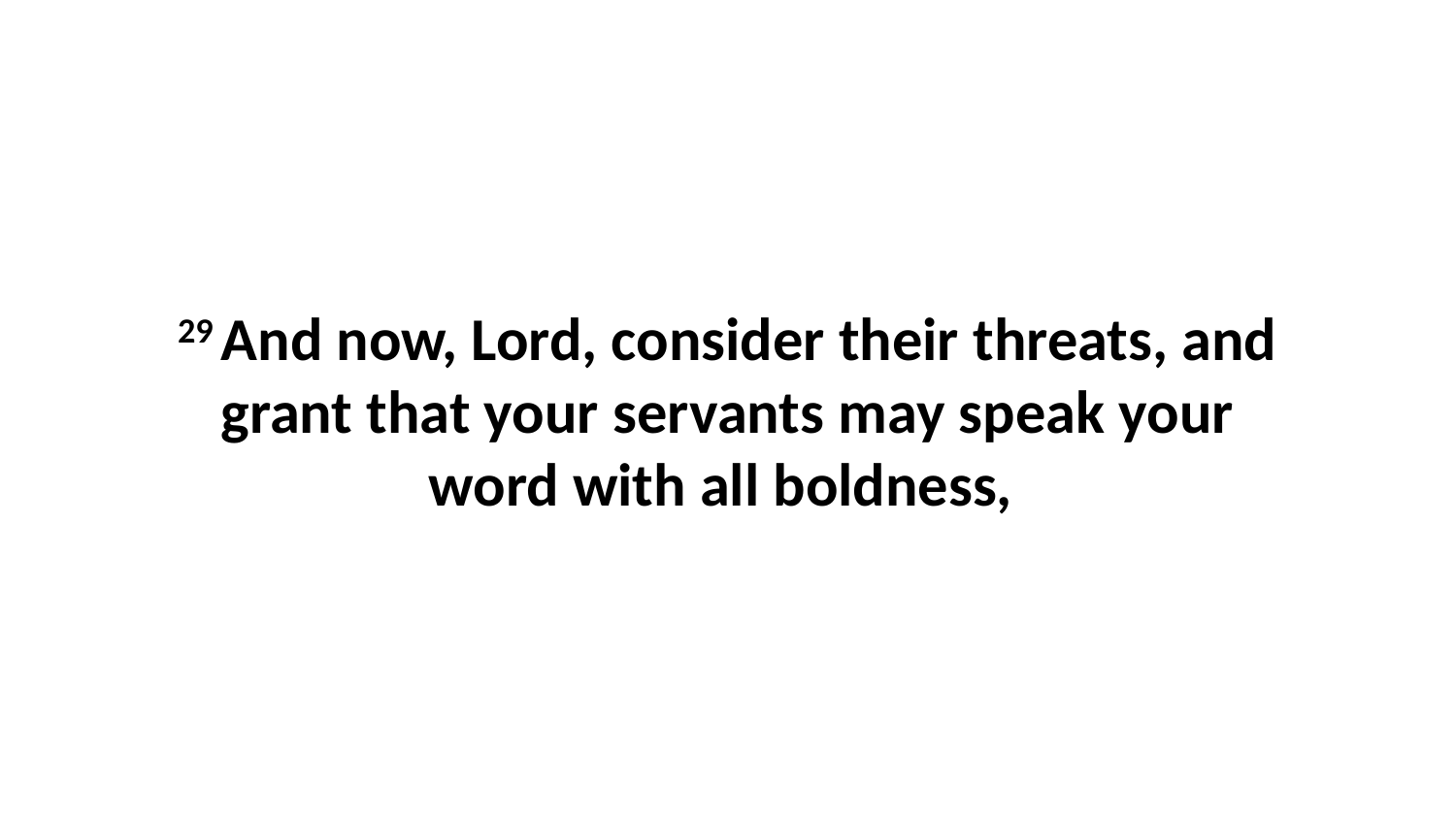

29 And now, Lord, consider their threats, and grant that your servants may speak your word with all boldness,